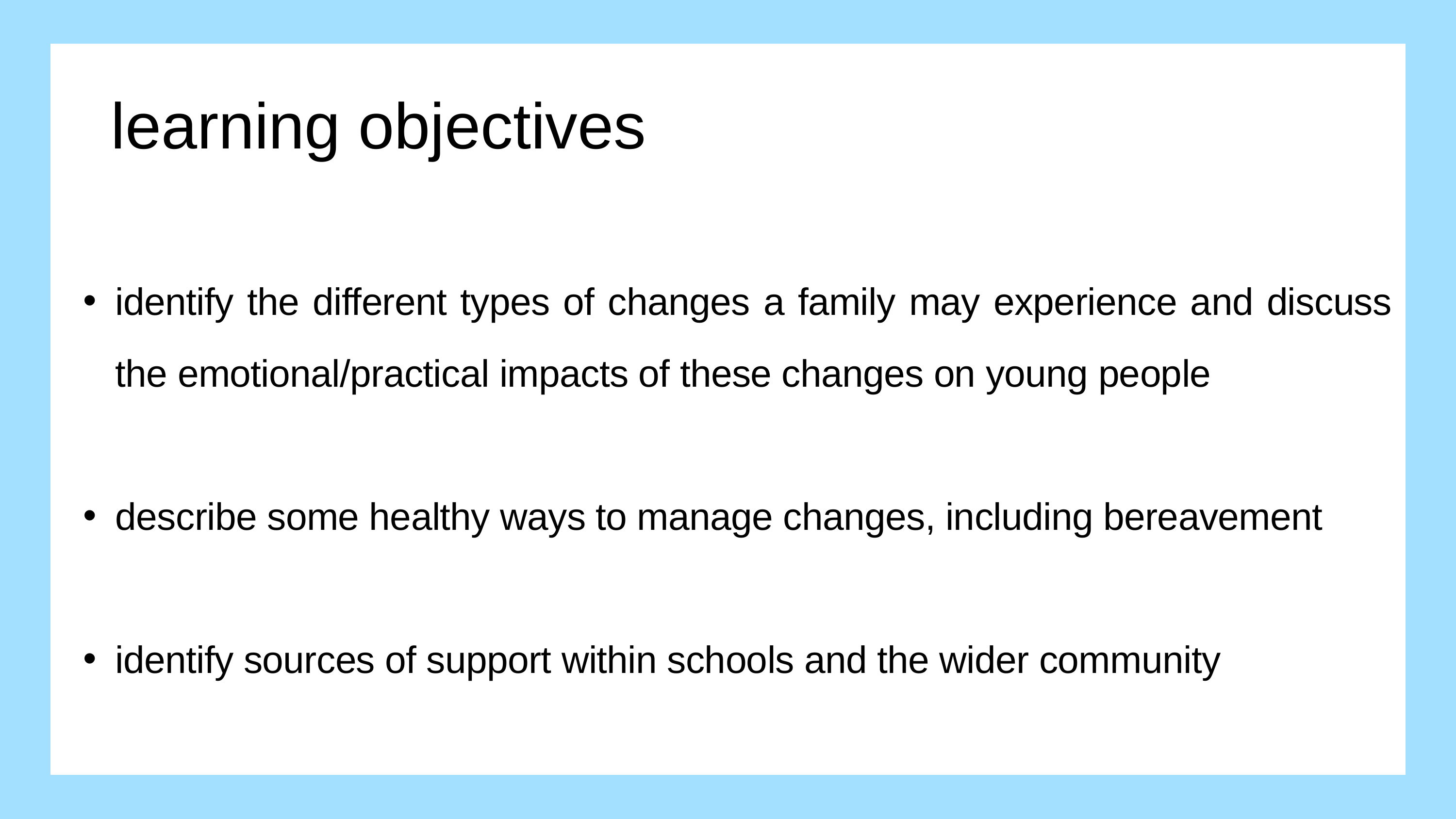

learning objectives
identify the different types of changes a family may experience and discuss the emotional/practical impacts of these changes on young people

describe some healthy ways to manage changes, including bereavement

identify sources of support within schools and the wider community